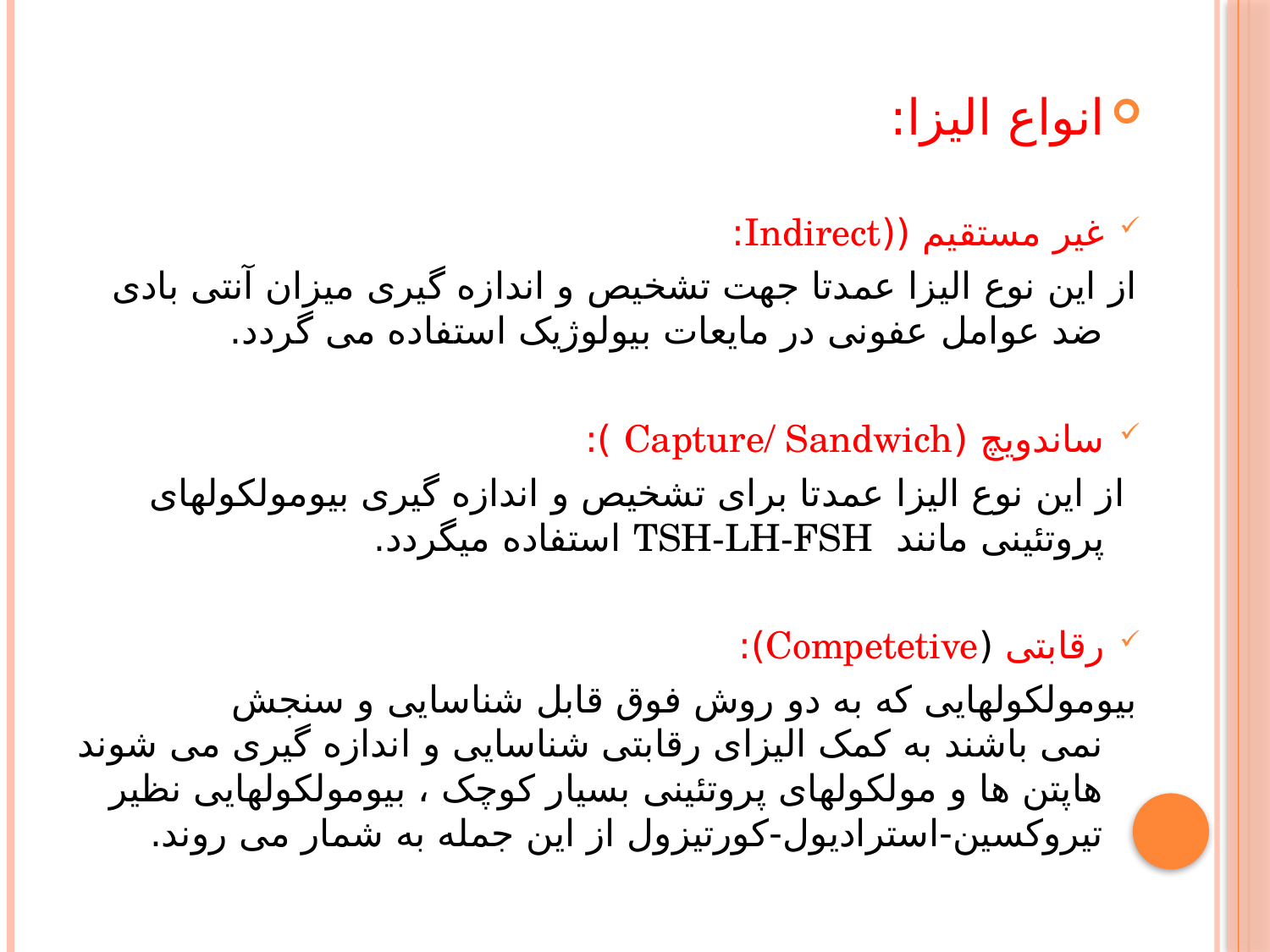

#
انواع الیزا:

غیر مستقیم ((Indirect:
از این نوع الیزا عمدتا جهت تشخیص و اندازه گیری میزان آنتی بادی ضد عوامل عفونی در مایعات بیولوژیک استفاده می گردد.

ساندویچ (Capture/ Sandwich ):
 از این نوع الیزا عمدتا برای تشخیص و اندازه گیری بیومولکولهای پروتئینی مانند  TSH-LH-FSH استفاده میگردد.

رقابتی (Competetive):
بیومولکولهایی که به دو روش فوق قابل شناسایی و سنجش نمی باشند به کمک الیزای رقابتی شناسایی و اندازه گیری می شوند هاپتن ها و مولکولهای پروتئینی بسیار کوچک ، بیومولکولهایی نظیر تیروکسین-استرادیول-کورتیزول از این جمله به شمار می روند.